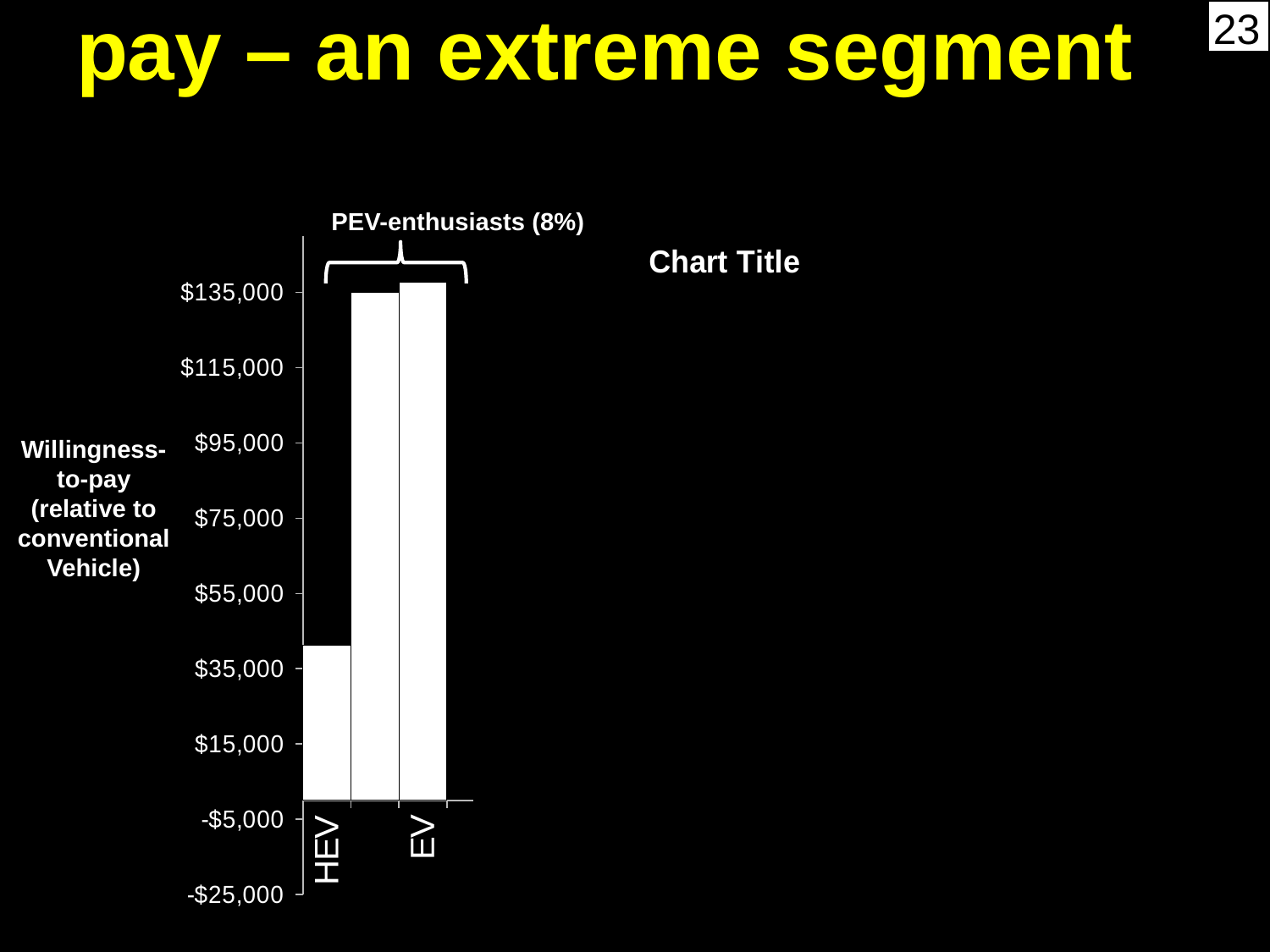

“PEV-enthusiasts” have very high willingness-to-pay – an extreme segment

PEV-enthusiasts (8%)

### Chart:

| Category |  |
|---|---|
| HEV | 41245.0 |
| PHEV | 135026.0 |
| EV | 137794.0 |
|  | None |
| HEV | 11090.0 |
| PHEV | 15568.0 |
| EV | -5612.0 |
|  | None |
| HEV | 11692.0 |
| PHEV | -6028.0 |
| EV | None |
|  | None |
| HEV | 1493.0 |
| PHEV | None |
| EV | -5246.0 |
|  | None |
| HEV | -8637.0 |
| PHEV | -14021.0 |
| EV | None |
Willingness-
to-pay
(relative to
conventional
Vehicle)

PHEV-
oriented
 (25%)
HEV-
oriented
 (16%)

CV-
oriented
 (23%)
HEV-
leaning
 (28%)